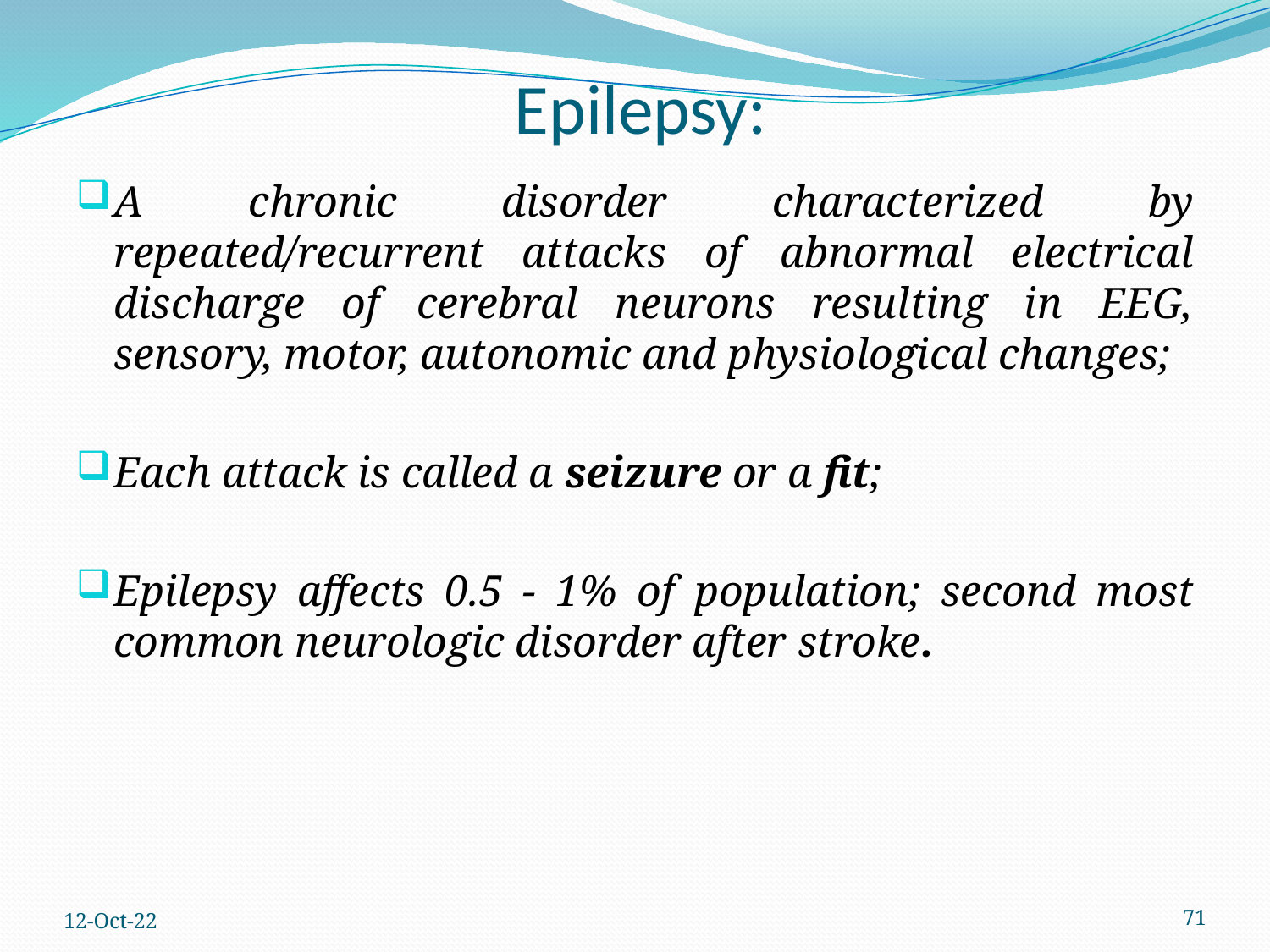

# Epilepsy:
A chronic disorder characterized by repeated/recurrent attacks of abnormal electrical discharge of cerebral neurons resulting in EEG, sensory, motor, autonomic and physiological changes;

Each attack is called a seizure or a fit;

Epilepsy affects 0.5 - 1% of population; second most common neurologic disorder after stroke.

12-Oct-22
71